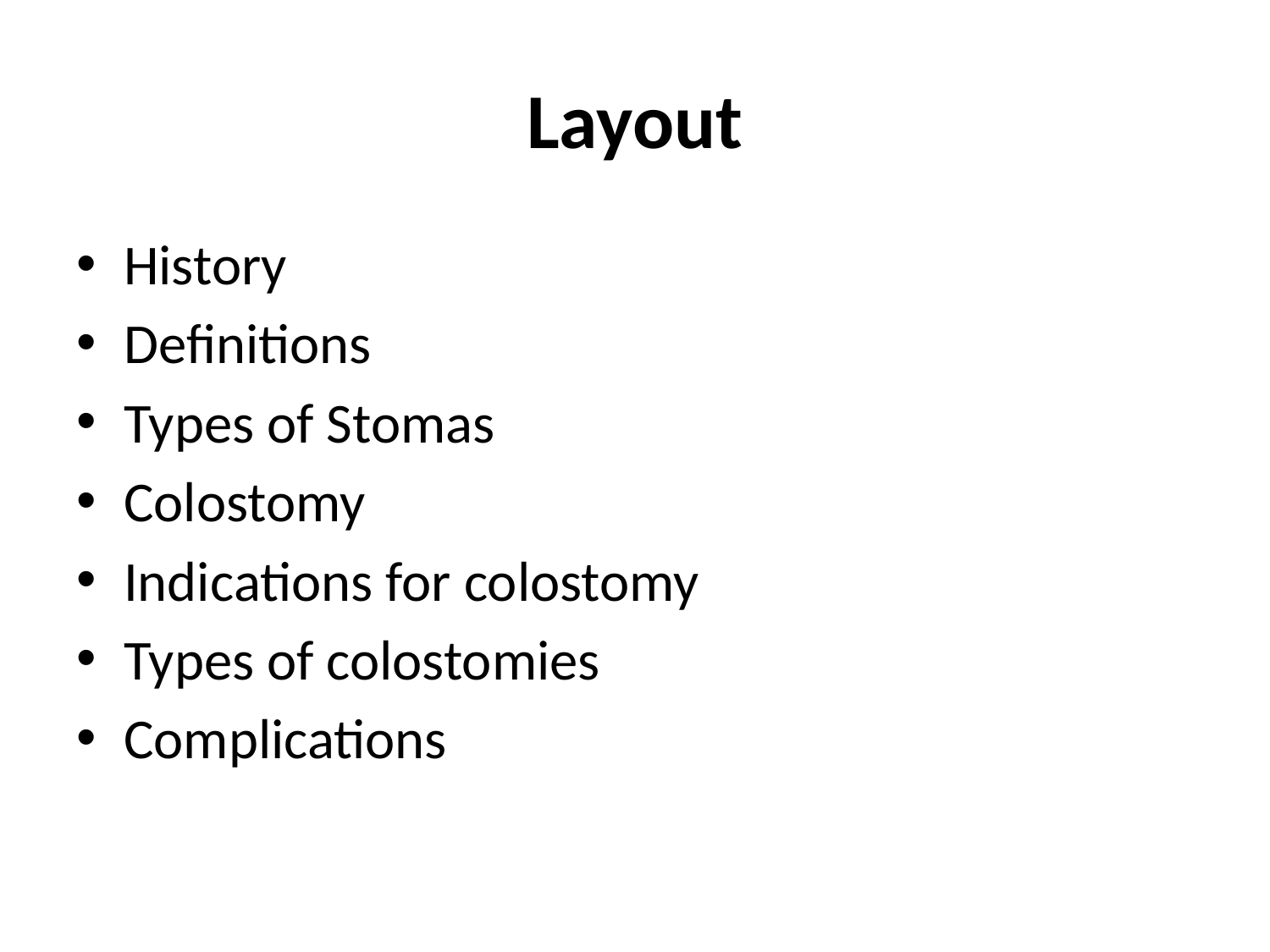

# Layout
History
Definitions
Types of Stomas
Colostomy
Indications for colostomy
Types of colostomies
Complications